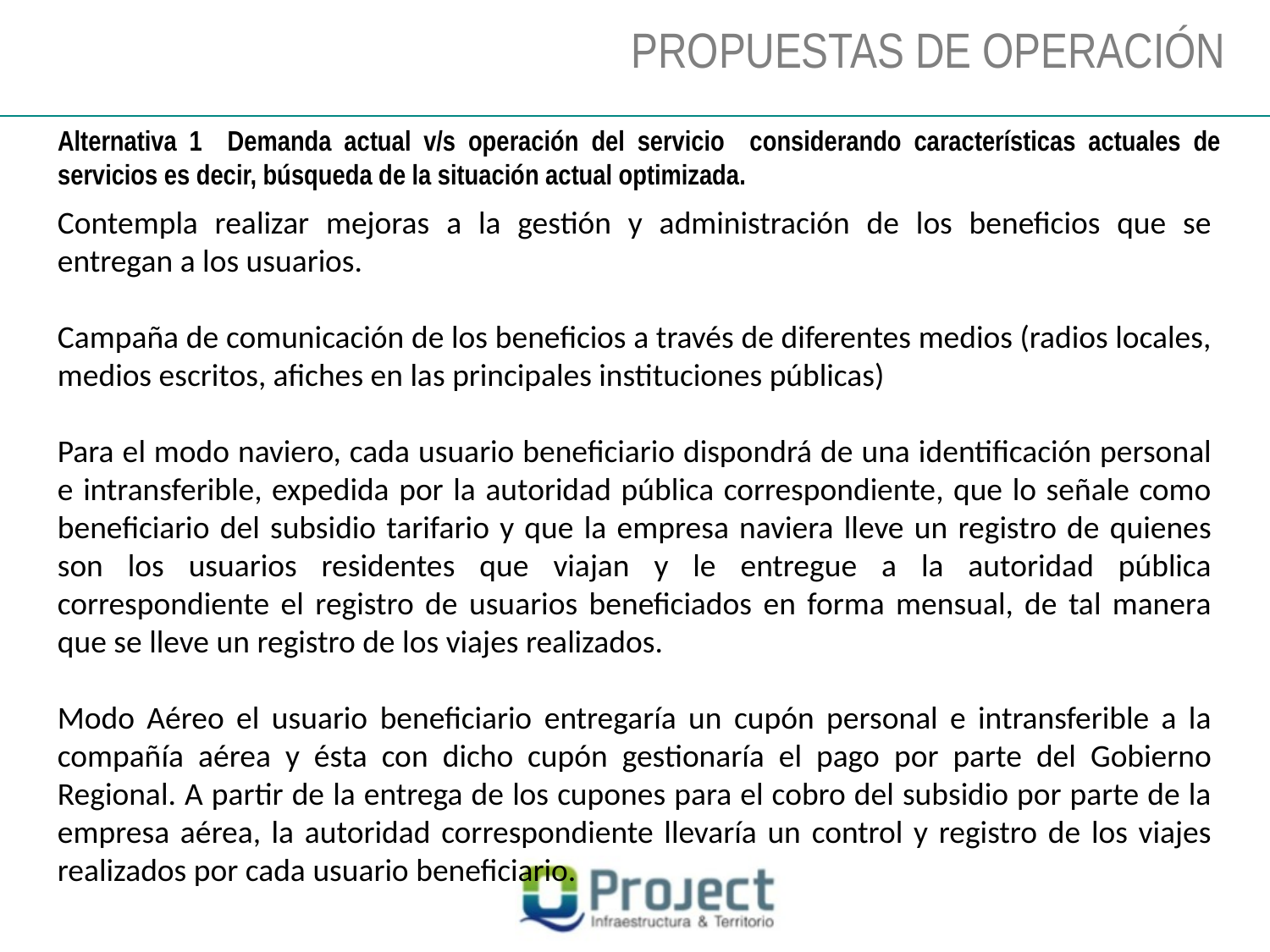

PROPUESTAS DE OPERACIÓN
Alternativa 1  Demanda actual v/s operación del servicio  considerando características actuales de servicios es decir, búsqueda de la situación actual optimizada.
Contempla realizar mejoras a la gestión y administración de los beneficios que se entregan a los usuarios.

Campaña de comunicación de los beneficios a través de diferentes medios (radios locales, medios escritos, afiches en las principales instituciones públicas)

Para el modo naviero, cada usuario beneficiario dispondrá de una identificación personal e intransferible, expedida por la autoridad pública correspondiente, que lo señale como beneficiario del subsidio tarifario y que la empresa naviera lleve un registro de quienes son los usuarios residentes que viajan y le entregue a la autoridad pública correspondiente el registro de usuarios beneficiados en forma mensual, de tal manera que se lleve un registro de los viajes realizados.

Modo Aéreo el usuario beneficiario entregaría un cupón personal e intransferible a la compañía aérea y ésta con dicho cupón gestionaría el pago por parte del Gobierno Regional. A partir de la entrega de los cupones para el cobro del subsidio por parte de la empresa aérea, la autoridad correspondiente llevaría un control y registro de los viajes realizados por cada usuario beneficiario.